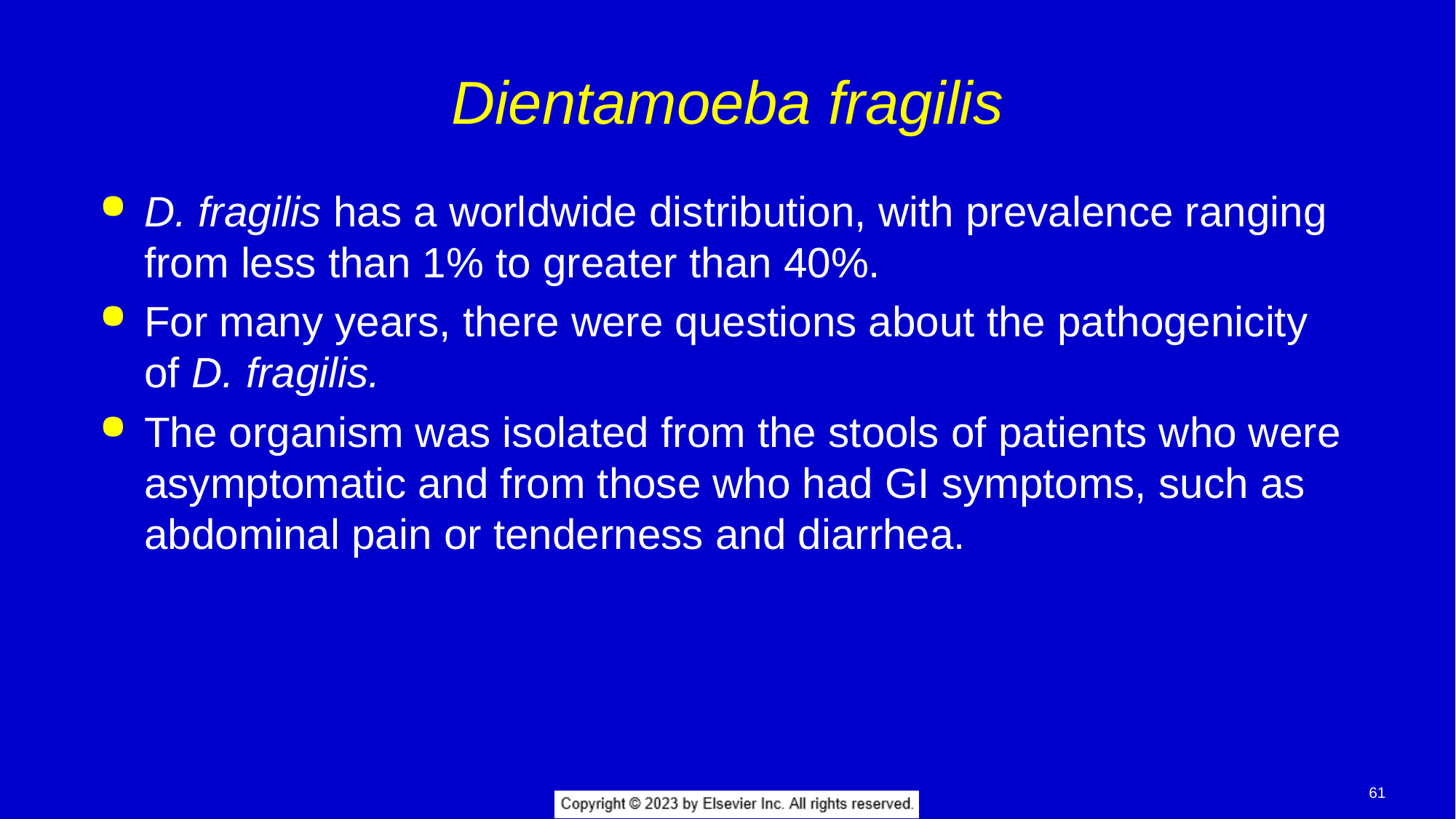

# Dientamoeba fragilis
D. fragilis has a worldwide distribution, with prevalence ranging from less than 1% to greater than 40%.
For many years, there were questions about the pathogenicity of D. fragilis.
The organism was isolated from the stools of patients who were asymptomatic and from those who had GI symptoms, such as abdominal pain or tenderness and diarrhea.